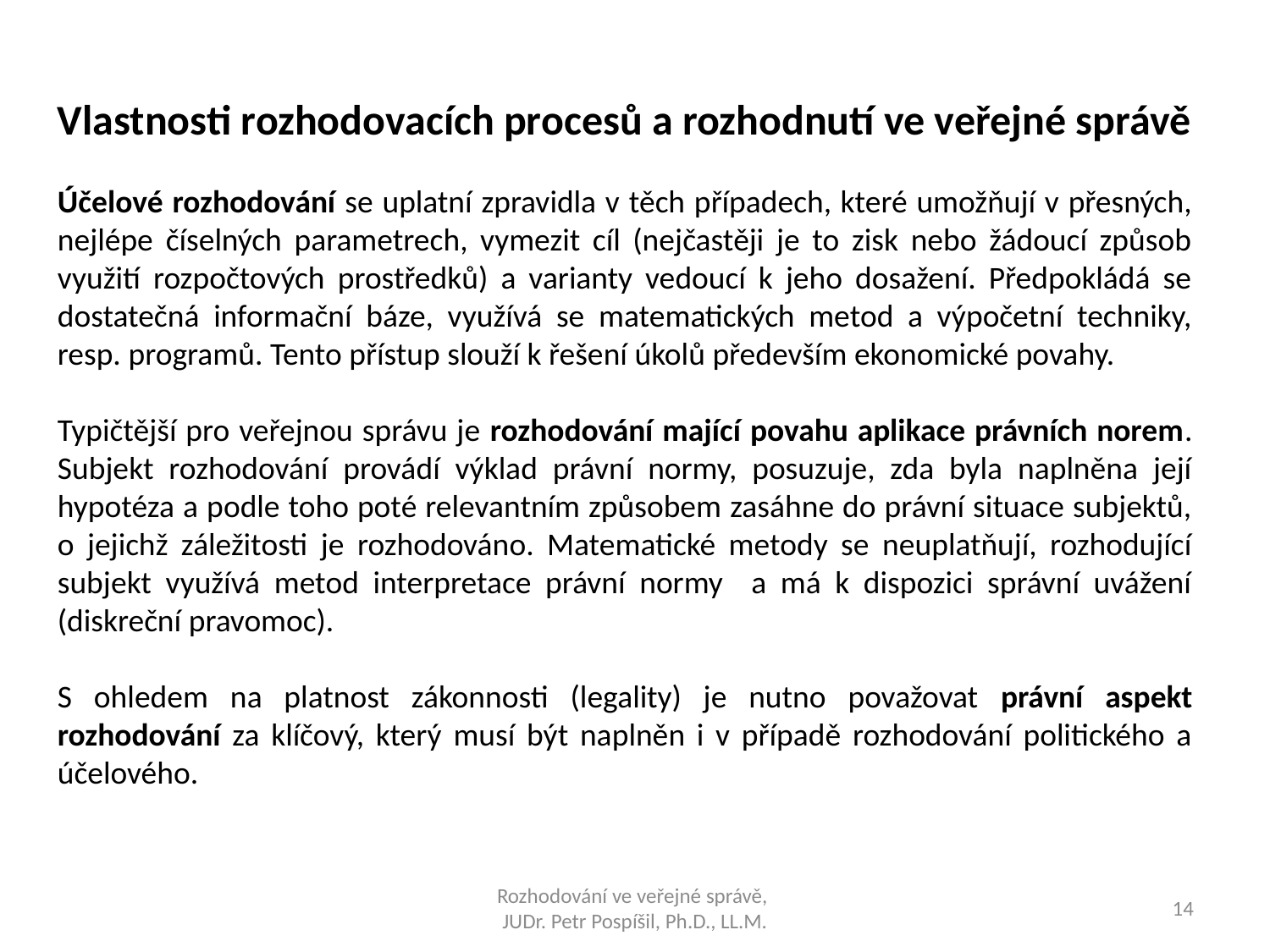

Vlastnosti rozhodovacích procesů a rozhodnutí ve veřejné správě

Účelové rozhodování se uplatní zpravidla v těch případech, které umožňují v přesných, nejlépe číselných parametrech, vymezit cíl (nejčastěji je to zisk nebo žádoucí způsob využití rozpočtových prostředků) a varianty vedoucí k jeho dosažení. Předpokládá se dostatečná informační báze, využívá se matematických metod a výpočetní techniky, resp. programů. Tento přístup slouží k řešení úkolů především ekonomické povahy.

Typičtější pro veřejnou správu je rozhodování mající povahu aplikace právních norem. Subjekt rozhodování provádí výklad právní normy, posuzuje, zda byla naplněna její hypotéza a podle toho poté relevantním způsobem zasáhne do právní situace subjektů, o jejichž záležitosti je rozhodováno. Matematické metody se neuplatňují, rozhodující subjekt využívá metod interpretace právní normy  a má k dispozici správní uvážení (diskreční pravomoc).

S ohledem na platnost zákonnosti (legality) je nutno považovat právní aspekt rozhodování za klíčový, který musí být naplněn i v případě rozhodování politického a účelového.
Rozhodování ve veřejné správě,
JUDr. Petr Pospíšil, Ph.D., LL.M.
14